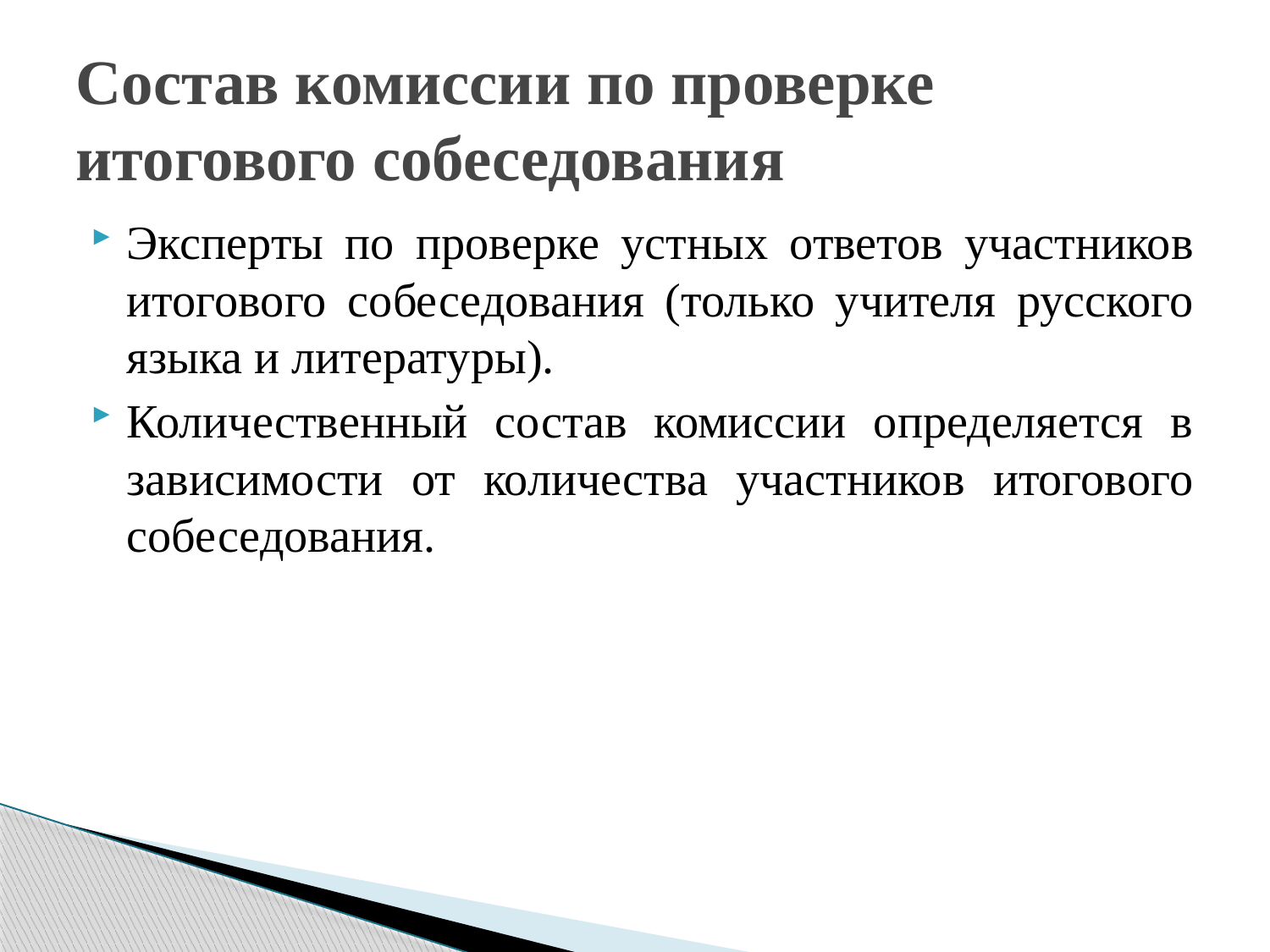

# Состав комиссии по проверке итогового собеседования
Эксперты по проверке устных ответов участников итогового собеседования (только учителя русского языка и литературы).
Количественный состав комиссии определяется в зависимости от количества участников итогового собеседования.